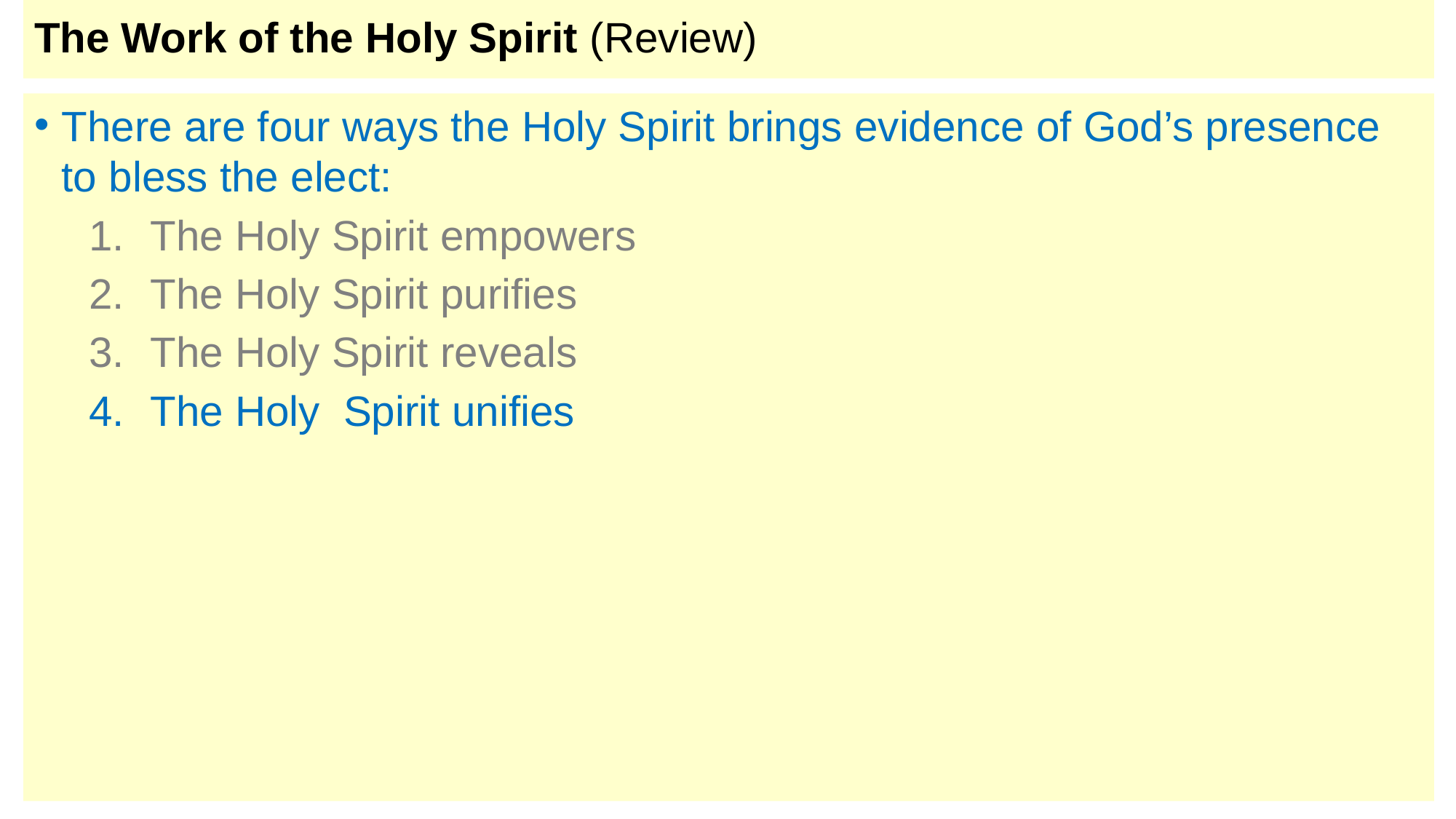

# The Work of the Holy Spirit (Review)
There are four ways the Holy Spirit brings evidence of God’s presence to bless the elect:
The Holy Spirit empowers
The Holy Spirit purifies
The Holy Spirit reveals
The Holy  Spirit unifies